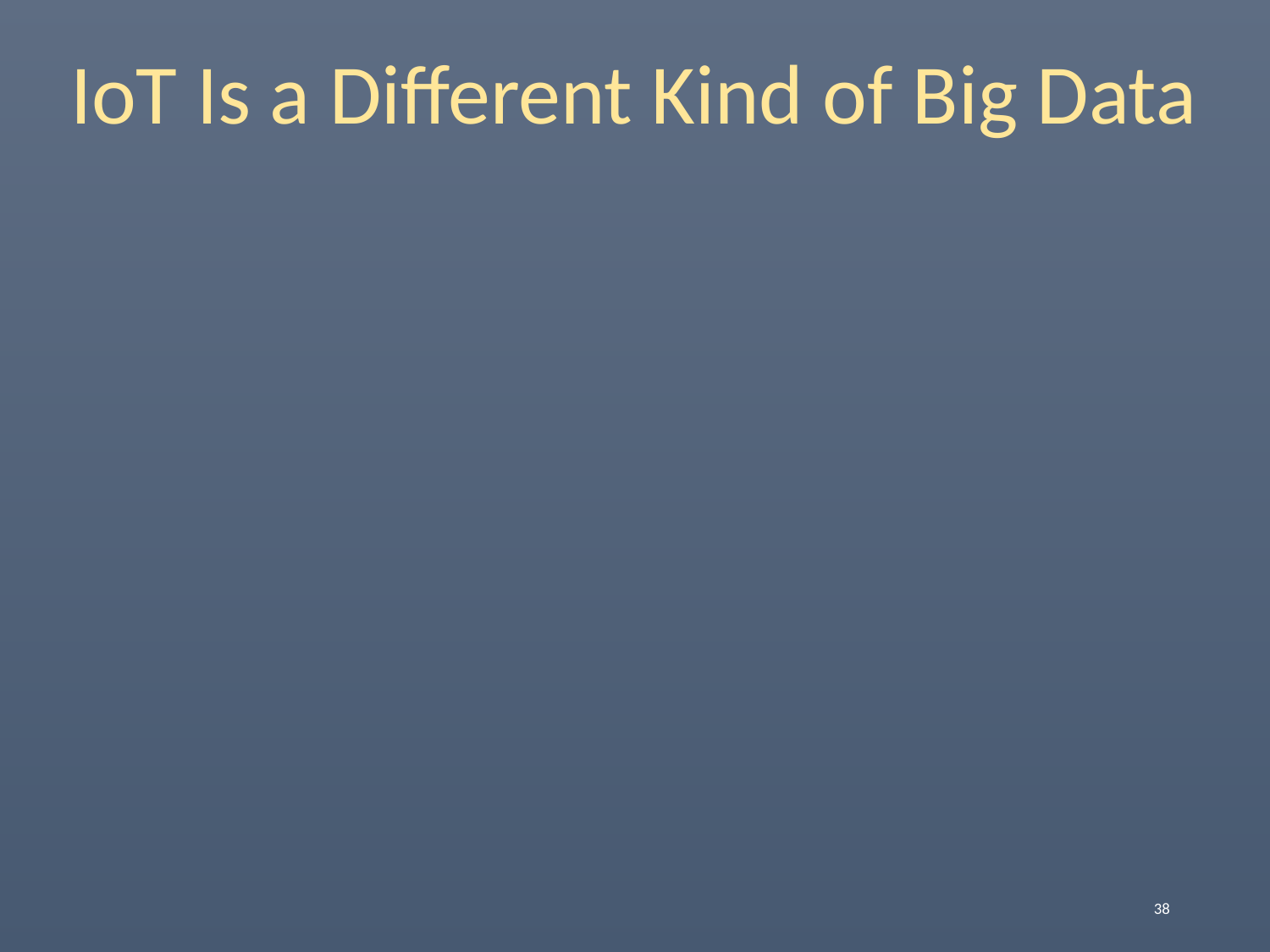

# IoT Is a Different Kind of Big Data
38